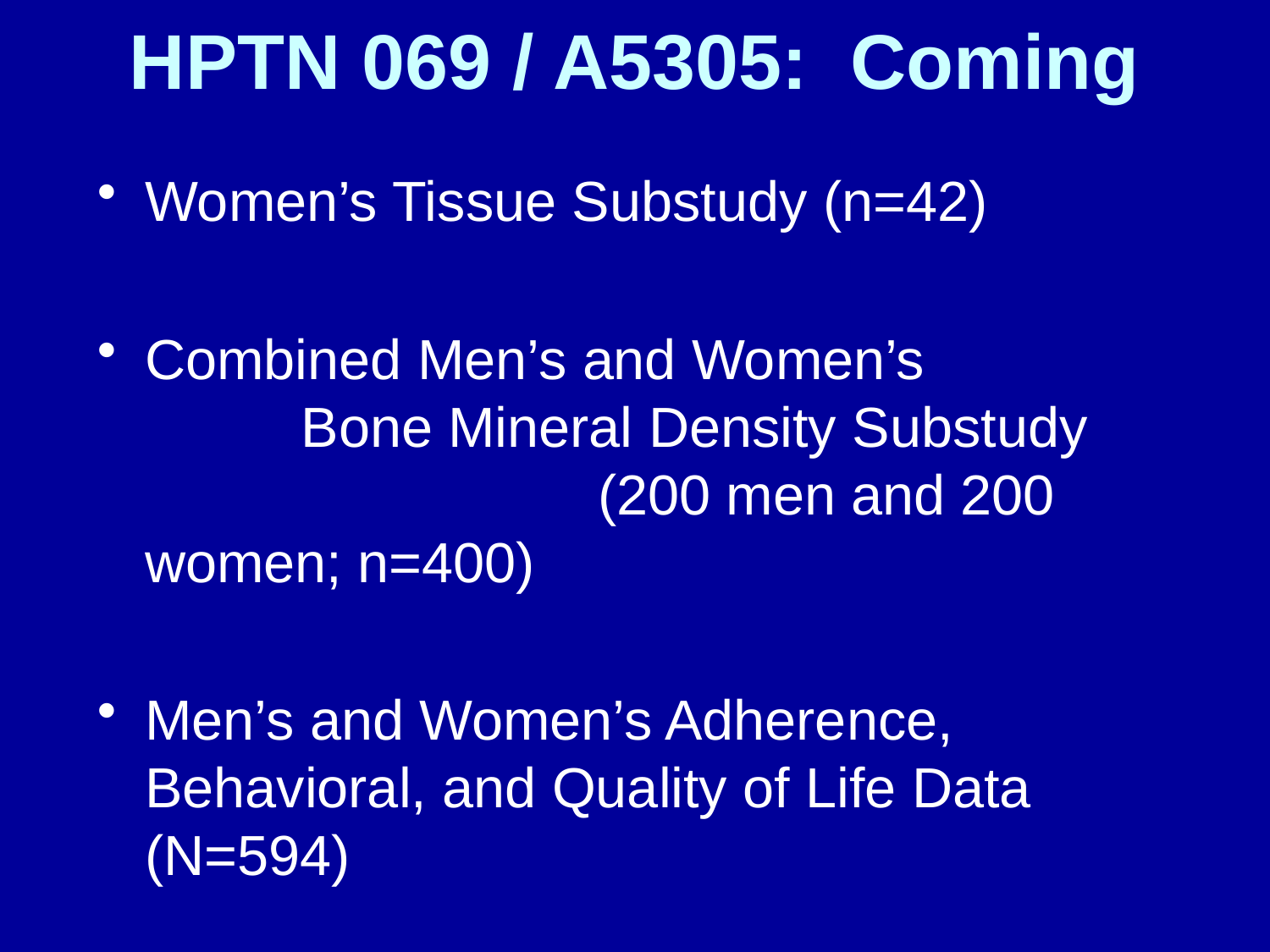

# HPTN 069 / A5305:  Coming
Women’s Tissue Substudy (n=42)

Combined Men’s and Women’s                        Bone Mineral Density Substudy                                 (200 men and 200 women; n=400)

Men’s and Women’s Adherence, Behavioral, and Quality of Life Data (N=594)